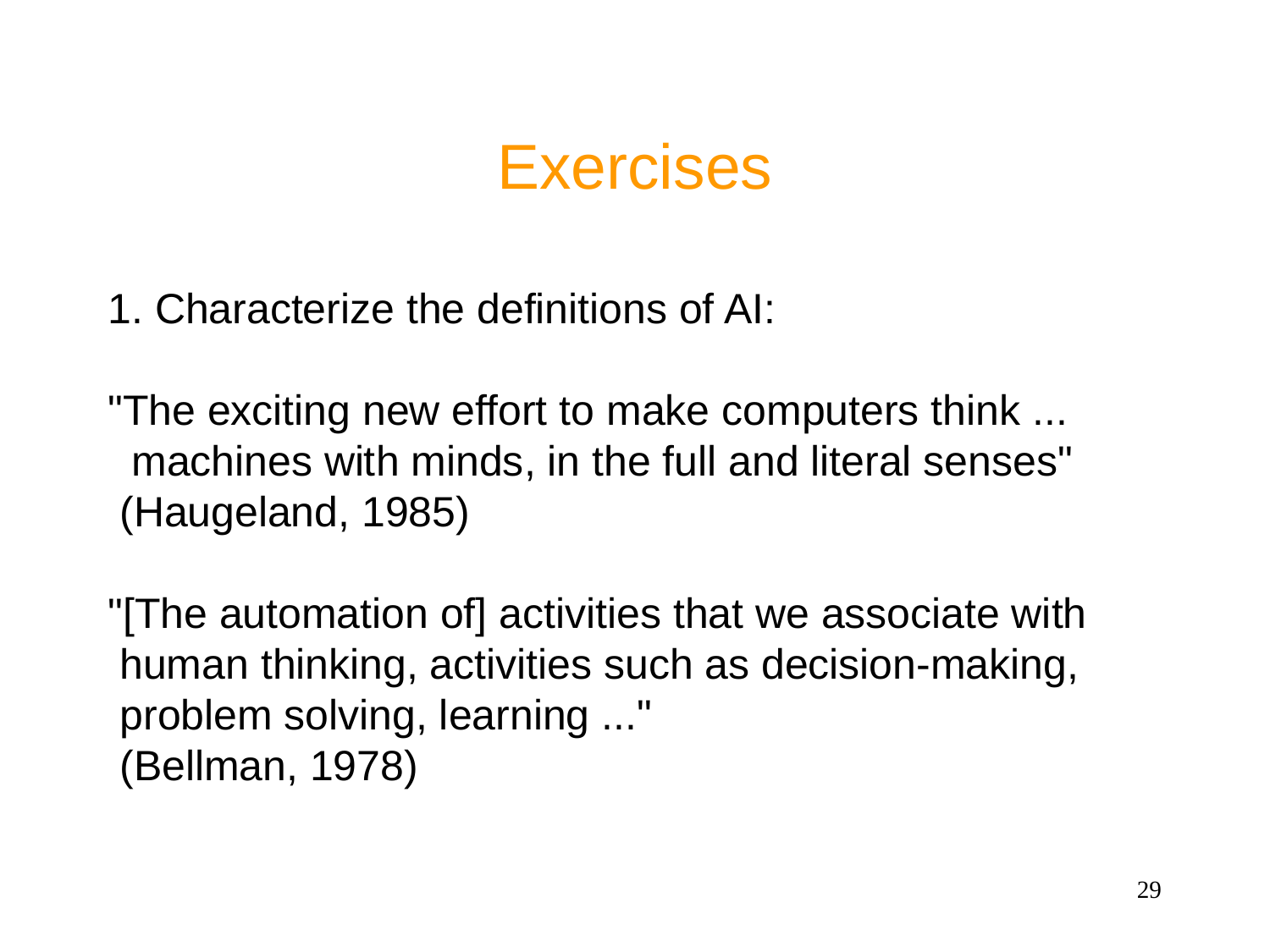

# Exercises
1. Characterize the definitions of AI:

"The exciting new effort to make computers think ...
  machines with minds, in the full and literal senses"
 (Haugeland, 1985)

"[The automation of] activities that we associate with
 human thinking, activities such as decision-making,
 problem solving, learning ..."
 (Bellman, 1978)

29